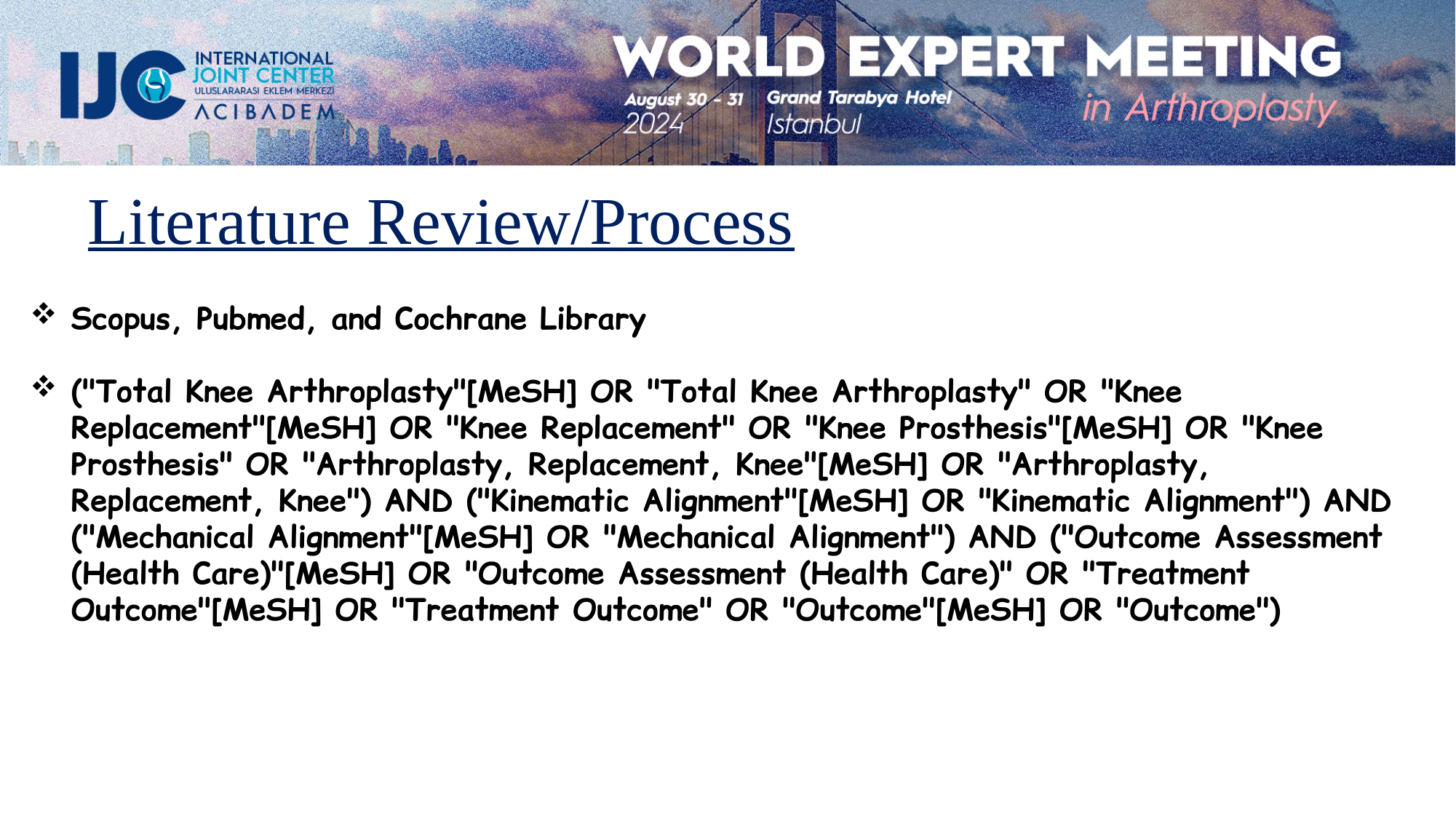

Literature Review/Process

Scopus, Pubmed, and Cochrane Library

("Total Knee Arthroplasty"[MeSH] OR "Total Knee Arthroplasty" OR "Knee Replacement"[MeSH] OR "Knee Replacement" OR "Knee Prosthesis"[MeSH] OR "Knee Prosthesis" OR "Arthroplasty, Replacement, Knee"[MeSH] OR "Arthroplasty, Replacement, Knee") AND ("Kinematic Alignment"[MeSH] OR "Kinematic Alignment") AND ("Mechanical Alignment"[MeSH] OR "Mechanical Alignment") AND ("Outcome Assessment (Health Care)"[MeSH] OR "Outcome Assessment (Health Care)" OR "Treatment Outcome"[MeSH] OR "Treatment Outcome" OR "Outcome"[MeSH] OR "Outcome")